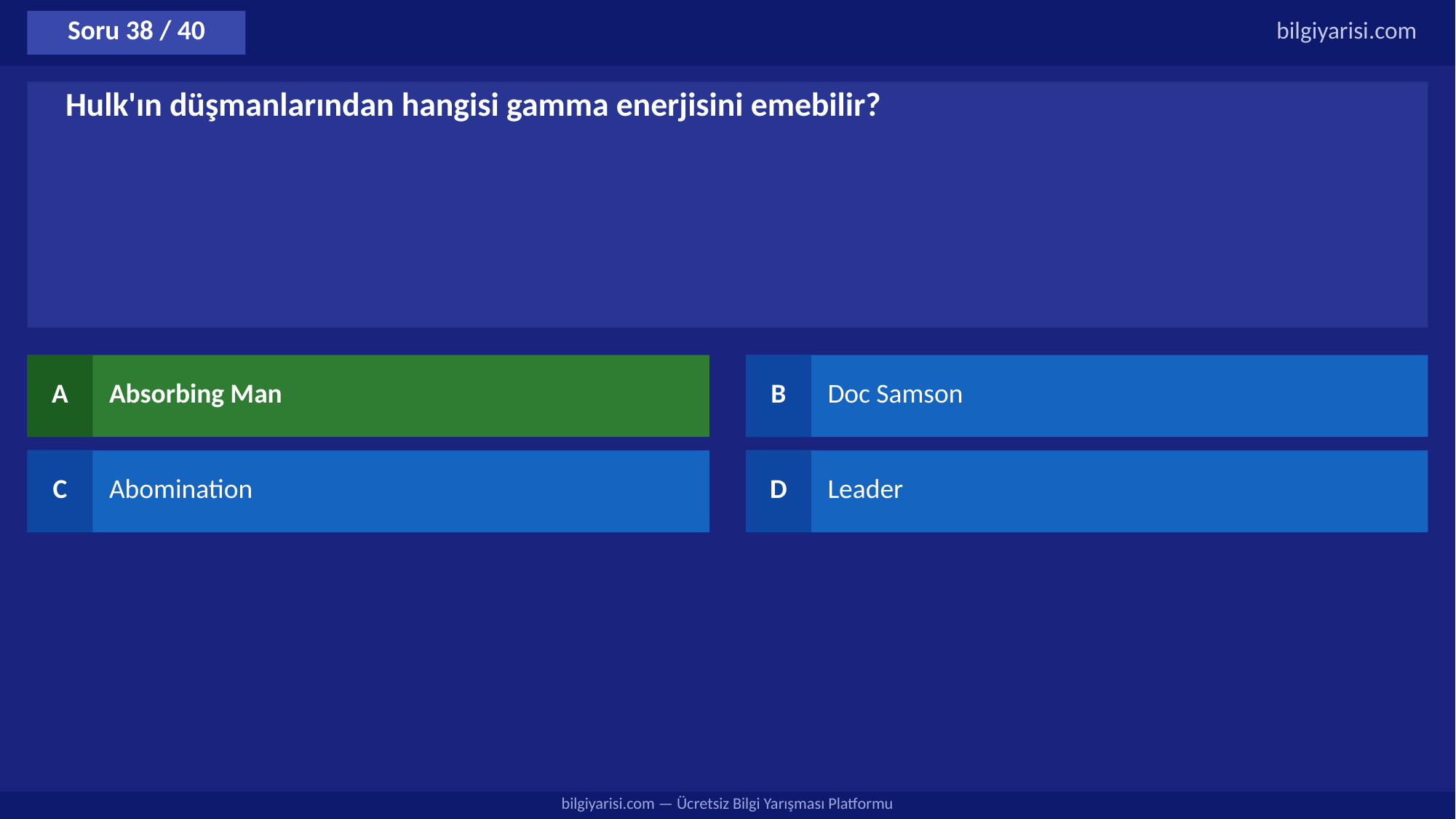

Soru 38 / 40
bilgiyarisi.com

Hulk'ın düşmanlarından hangisi gamma enerjisini emebilir?

A
Absorbing Man

B
Doc Samson

C
Abomination

D
Leader
bilgiyarisi.com — Ücretsiz Bilgi Yarışması Platformu